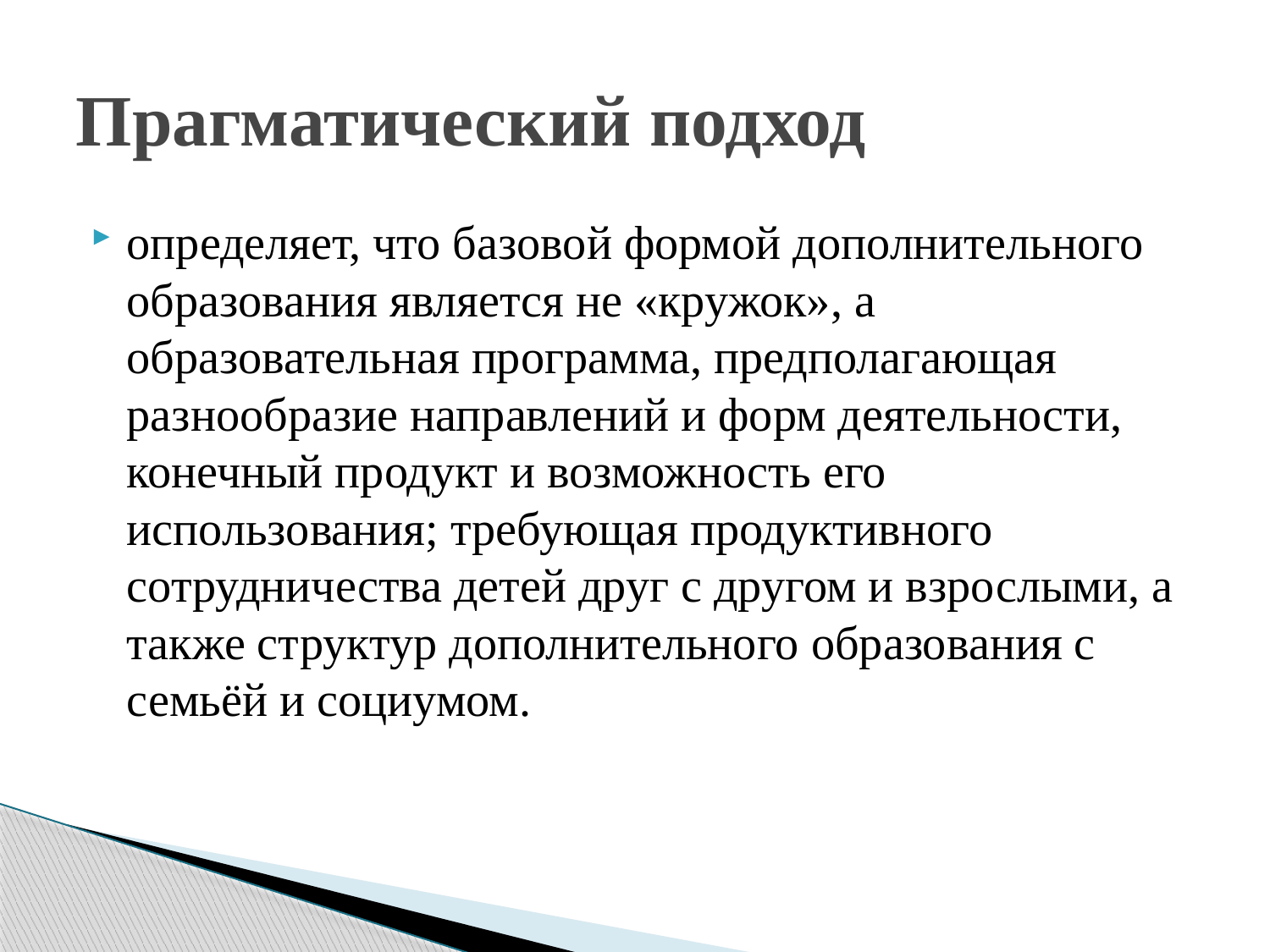

# Прагматический подход
определяет, что базовой формой дополнительного образования является не «кружок», а образовательная программа, предполагающая разнообразие направлений и форм деятельности, конечный продукт и возможность его использования; требующая продуктивного сотрудничества детей друг с другом и взрослыми, а также структур дополнительного образования с семьёй и социумом.